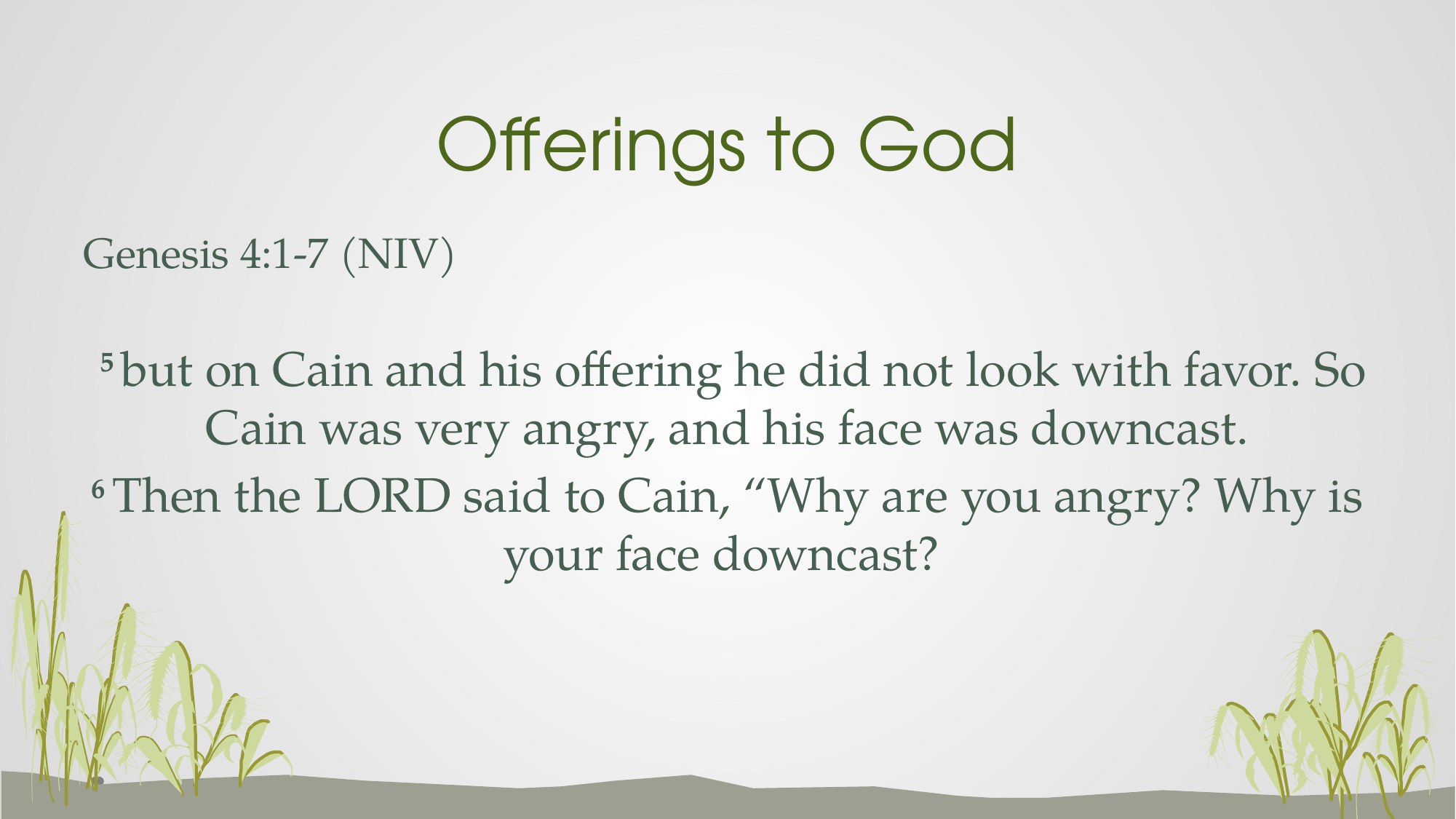

# Offerings to God
Genesis 4:1-7 (NIV)

 5 but on Cain and his offering he did not look with favor. So Cain was very angry, and his face was downcast.
6 Then the Lord said to Cain, “Why are you angry? Why is your face downcast?